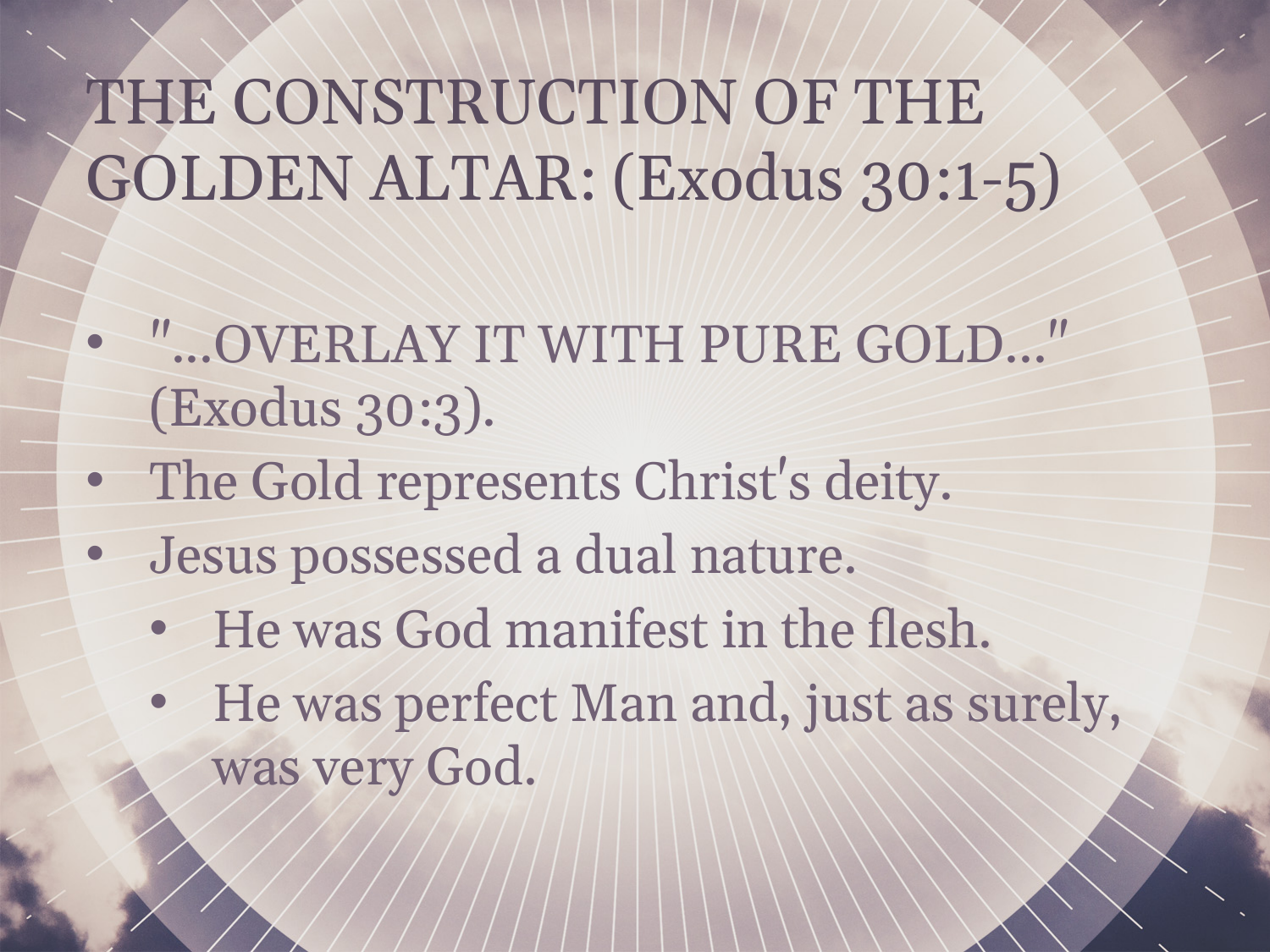

THE CONSTRUCTION OF THE GOLDEN ALTAR: (Exodus 30:1-5)
"...OVERLAY IT WITH PURE GOLD..." (Exodus 30:3).
The Gold represents Christ's deity.
Jesus possessed a dual nature.
He was God manifest in the flesh.
He was perfect Man and, just as surely, was very God.